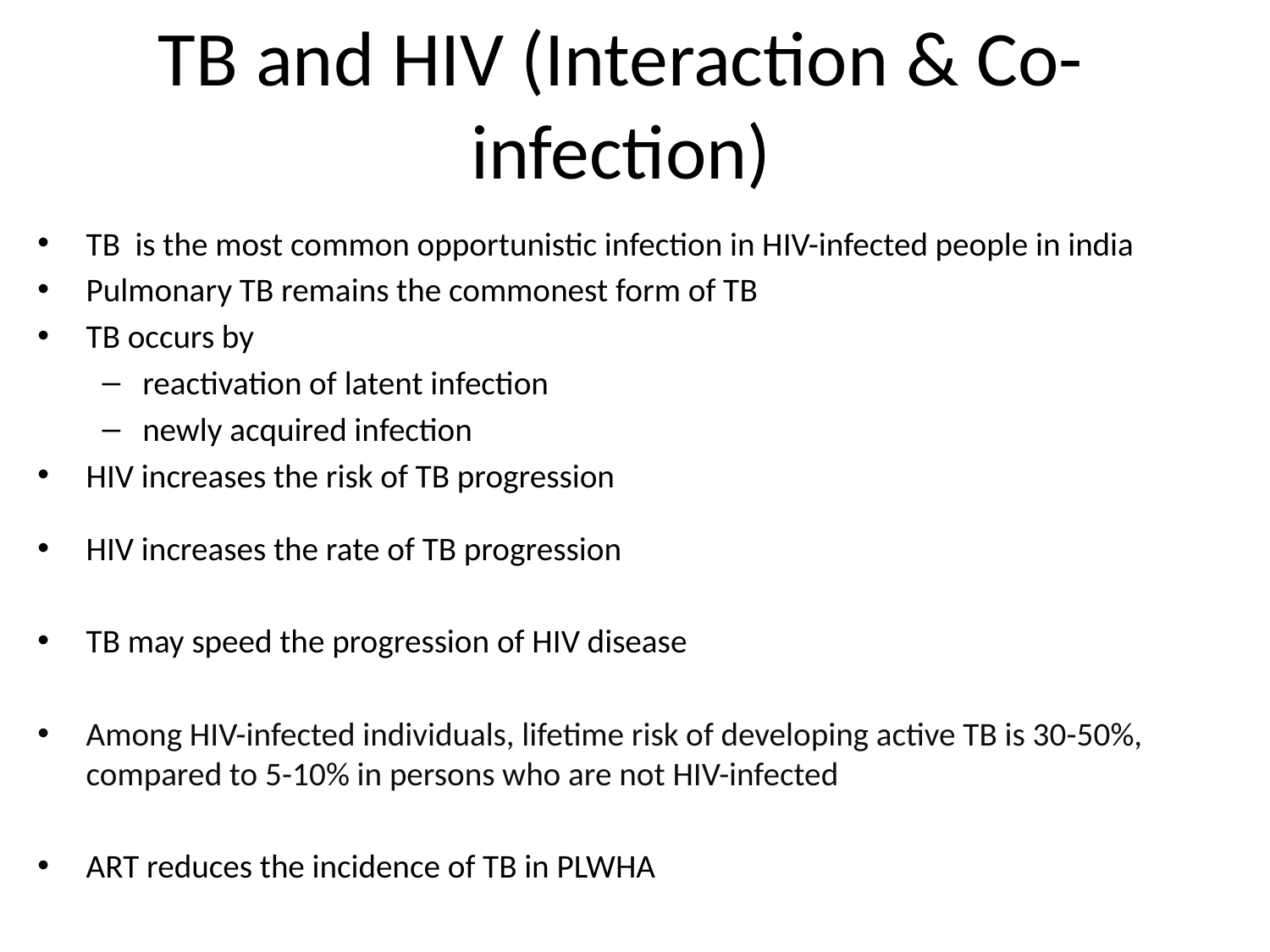

# TB and HIV (Interaction & Co-infection)
TB  is the most common opportunistic infection in HIV-infected people in india
Pulmonary TB remains the commonest form of TB
TB occurs by
reactivation of latent infection
newly acquired infection
HIV increases the risk of TB progression

HIV increases the rate of TB progression

TB may speed the progression of HIV disease

Among HIV-infected individuals, lifetime risk of developing active TB is 30-50%, compared to 5-10% in persons who are not HIV-infected

ART reduces the incidence of TB in PLWHA